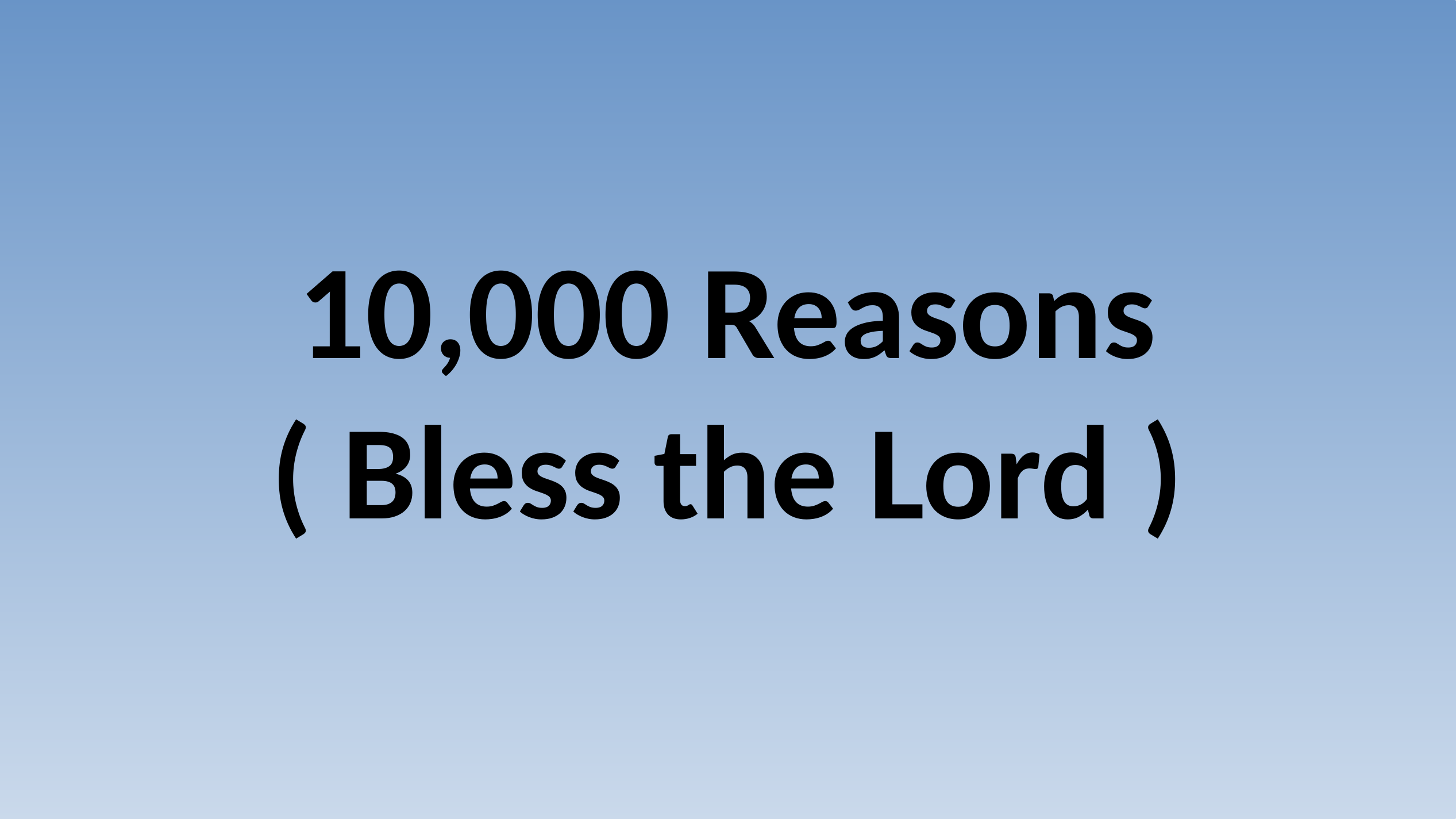

# 10,000 Reasons ( Bless the Lord )